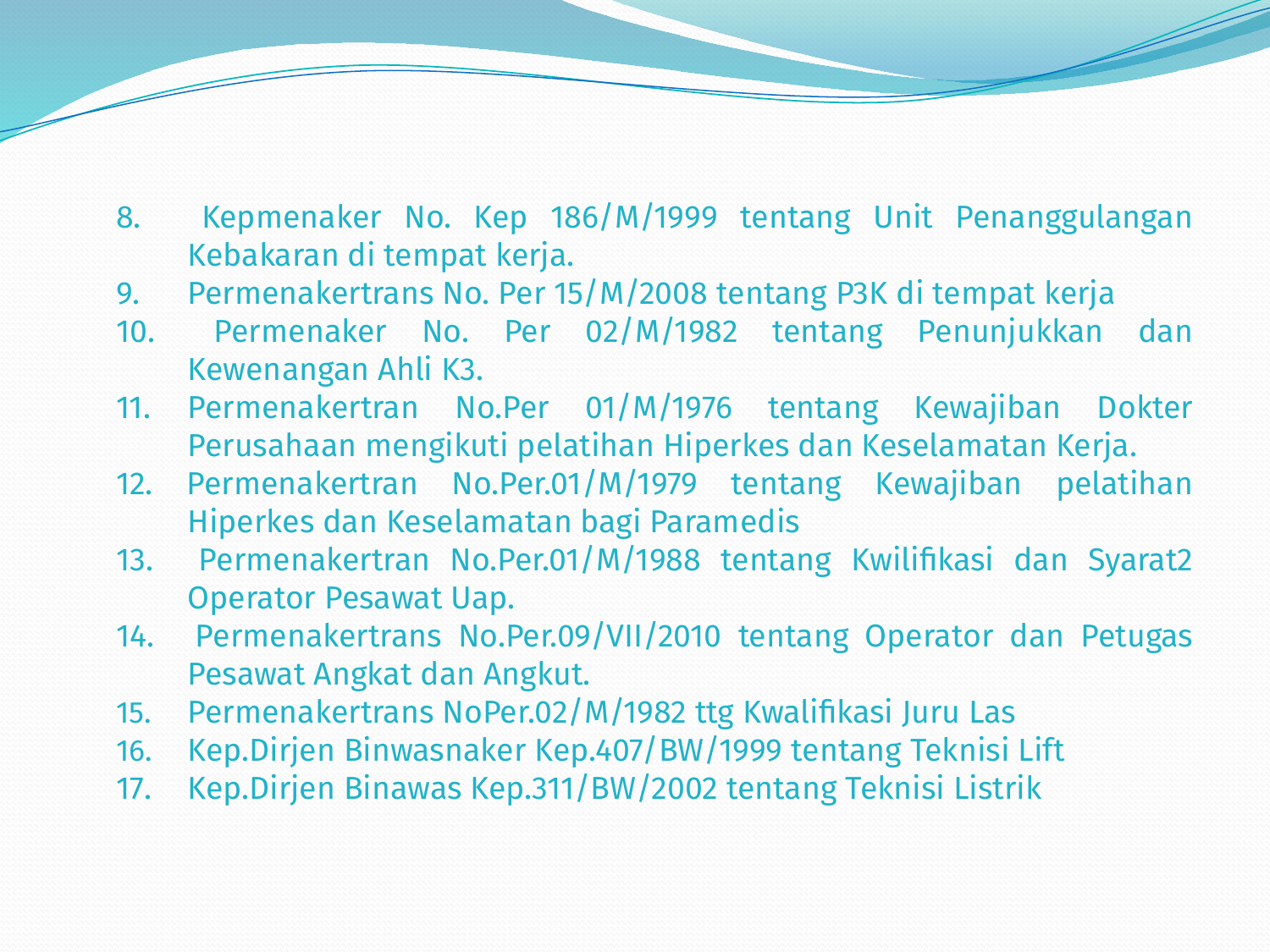

8. 	Kepmenaker No. Kep 186/M/1999 tentang Unit Penanggulangan Kebakaran di tempat kerja.
9.  	Permenakertrans No. Per 15/M/2008 tentang P3K di tempat kerja
10. 	Permenaker No. Per 02/M/1982 tentang Penunjukkan dan Kewenangan Ahli K3.
11.	Permenakertran No.Per 01/M/1976 tentang Kewajiban Dokter Perusahaan mengikuti pelatihan Hiperkes dan Keselamatan Kerja.
12. Permenakertran No.Per.01/M/1979 tentang Kewajiban pelatihan Hiperkes dan Keselamatan bagi Paramedis
13. 	Permenakertran No.Per.01/M/1988 tentang Kwilifikasi dan Syarat2 Operator Pesawat Uap.
14. 	Permenakertrans No.Per.09/VII/2010 tentang Operator dan Petugas Pesawat Angkat dan Angkut.
Permenakertrans NoPer.02/M/1982 ttg Kwalifikasi Juru Las
Kep.Dirjen Binwasnaker Kep.407/BW/1999 tentang Teknisi Lift
17.  	Kep.Dirjen Binawas Kep.311/BW/2002 tentang Teknisi Listrik